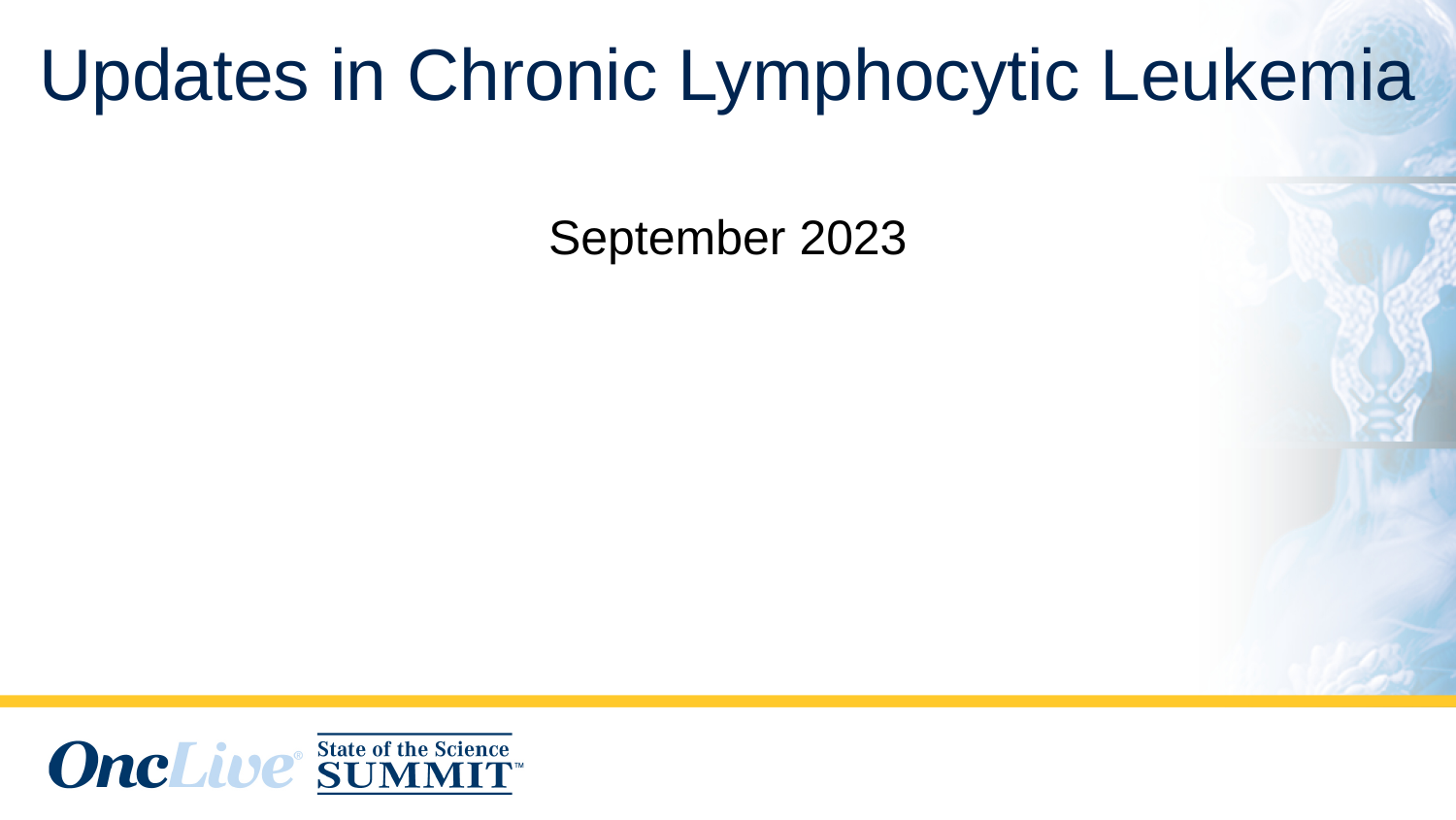

# Updates in Chronic Lymphocytic Leukemia
September 2023